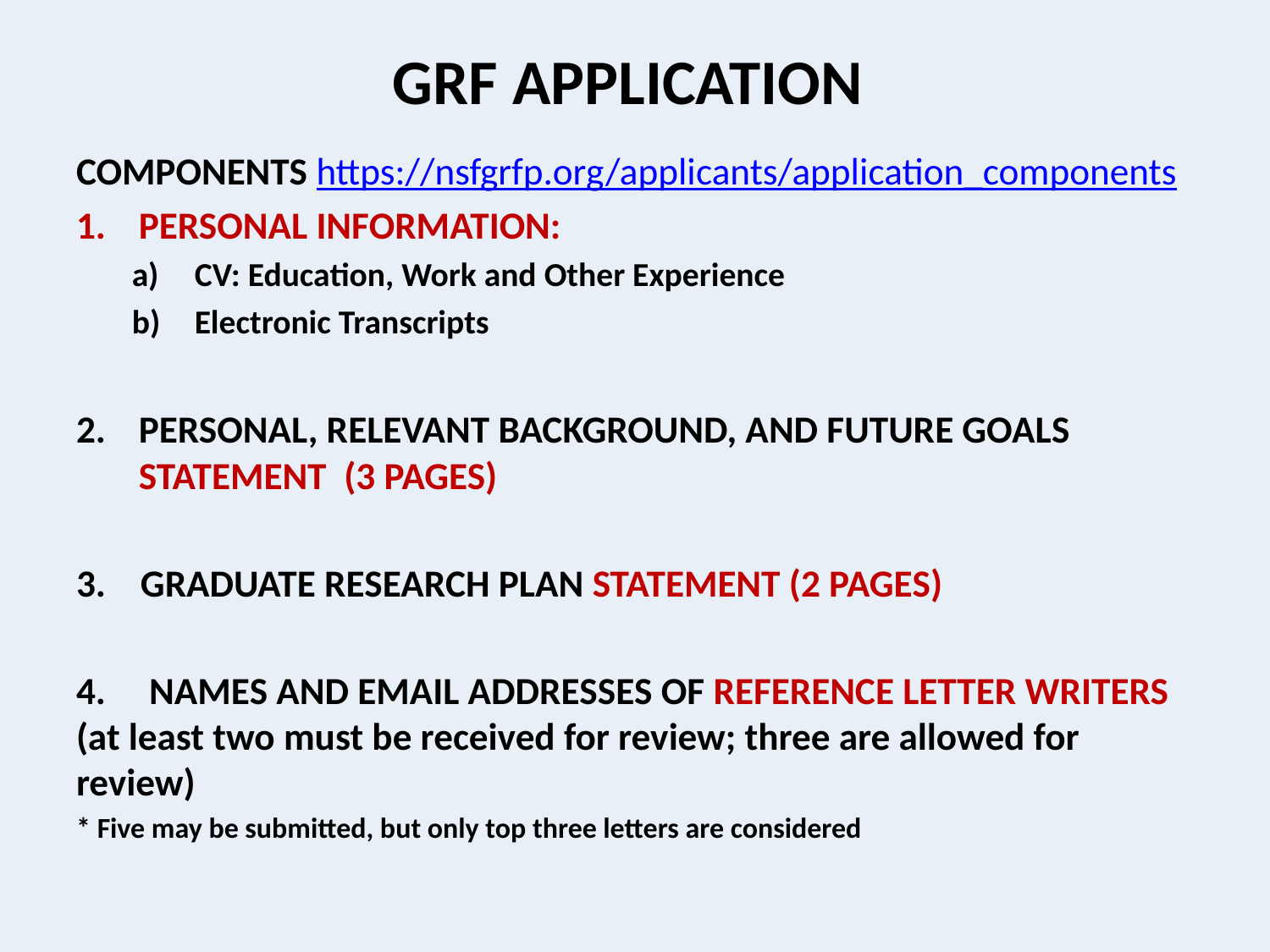

# GRF APPLICATION
COMPONENTS https://nsfgrfp.org/applicants/application_components
PERSONAL INFORMATION:
CV: Education, Work and Other Experience
Electronic Transcripts

PERSONAL, RELEVANT BACKGROUND, AND FUTURE GOALS STATEMENT  (3 PAGES)

3.    GRADUATE RESEARCH PLAN STATEMENT (2 PAGES)

4.     NAMES AND EMAIL ADDRESSES OF REFERENCE LETTER WRITERS (at least two must be received for review; three are allowed for review)
* Five may be submitted, but only top three letters are considered